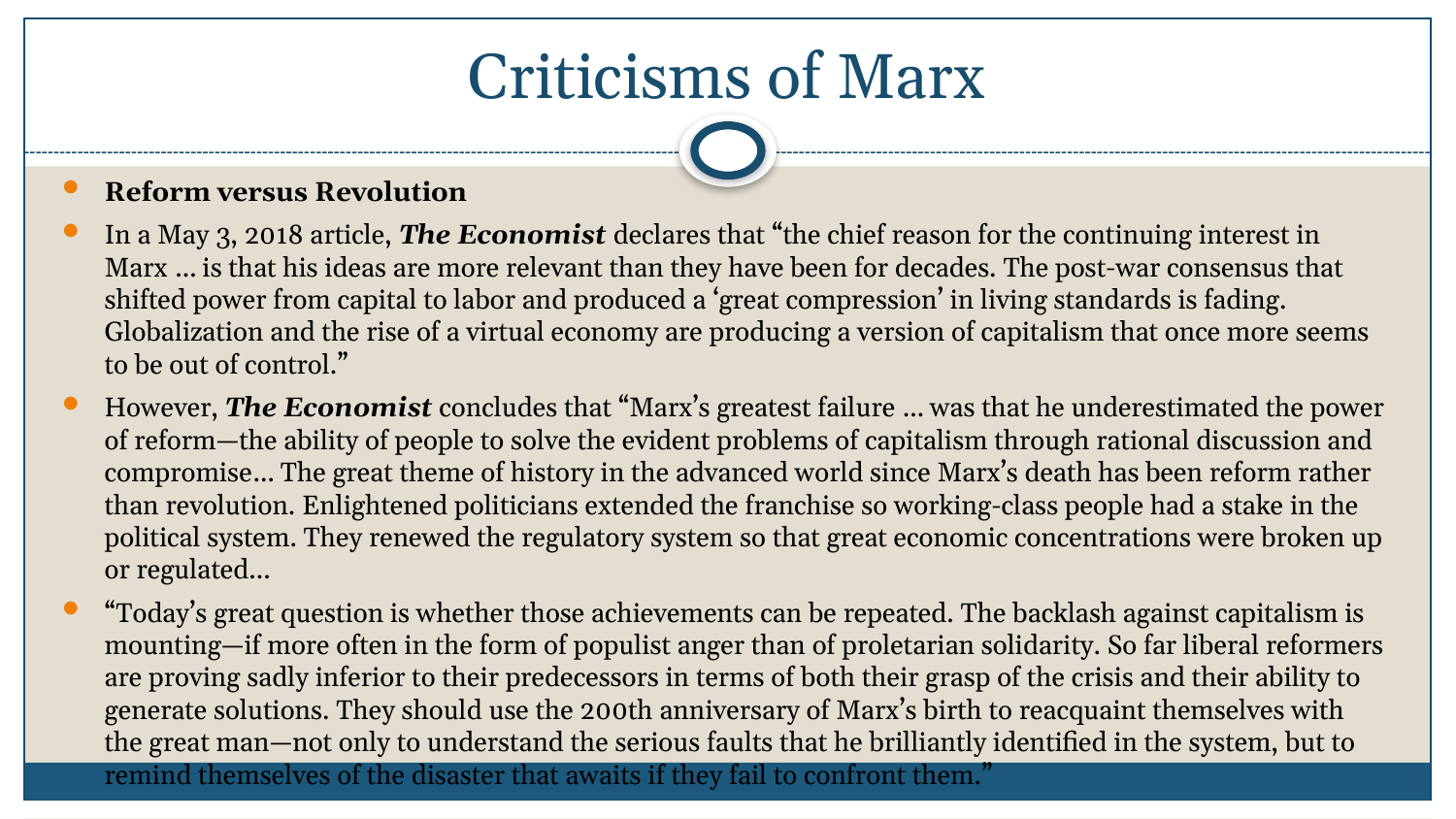

# Criticisms of Marx
Reform versus Revolution
In a May 3, 2018 article, The Economist declares that “the chief reason for the continuing interest in Marx … is that his ideas are more relevant than they have been for decades. The post-war consensus that shifted power from capital to labor and produced a ‘great compression’ in living standards is fading. Globalization and the rise of a virtual economy are producing a version of capitalism that once more seems to be out of control.”
However, The Economist concludes that “Marx’s greatest failure … was that he underestimated the power of reform—the ability of people to solve the evident problems of capitalism through rational discussion and compromise… The great theme of history in the advanced world since Marx’s death has been reform rather than revolution. Enlightened politicians extended the franchise so working-class people had a stake in the political system. They renewed the regulatory system so that great economic concentrations were broken up or regulated...
“Today’s great question is whether those achievements can be repeated. The backlash against capitalism is mounting—if more often in the form of populist anger than of proletarian solidarity. So far liberal reformers are proving sadly inferior to their predecessors in terms of both their grasp of the crisis and their ability to generate solutions. They should use the 200th anniversary of Marx’s birth to reacquaint themselves with the great man—not only to understand the serious faults that he brilliantly identified in the system, but to remind themselves of the disaster that awaits if they fail to confront them.”